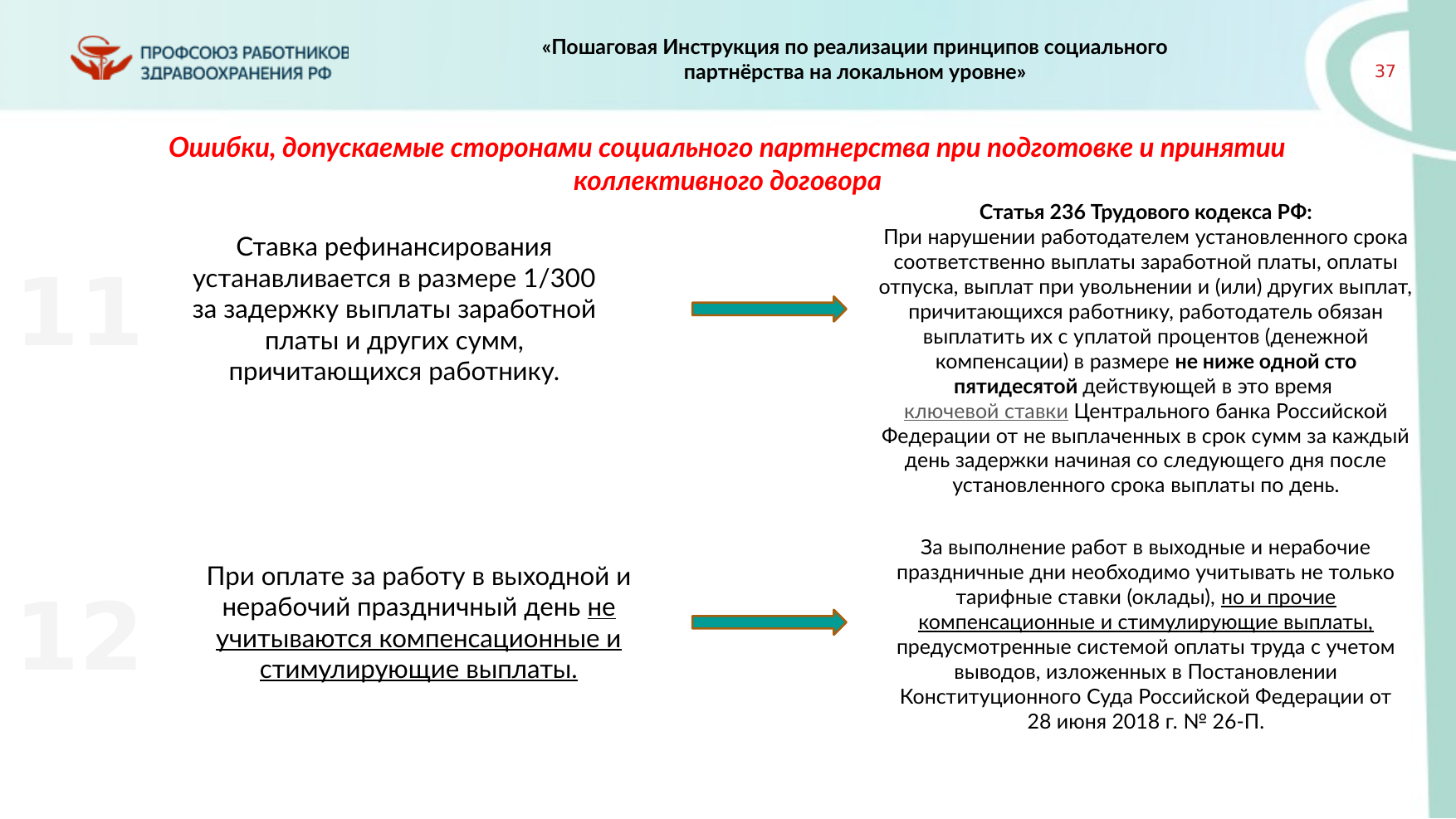

Ошибки, допускаемые сторонами социального партнерства при подготовке и принятии коллективного договора
Статья 236 Трудового кодекса РФ:
При нарушении работодателем установленного срока соответственно выплаты заработной платы, оплаты отпуска, выплат при увольнении и (или) других выплат, причитающихся работнику, работодатель обязан выплатить их с уплатой процентов (денежной компенсации) в размере не ниже одной сто пятидесятой действующей в это время ключевой ставки Центрального банка Российской Федерации от не выплаченных в срок сумм за каждый день задержки начиная со следующего дня после установленного срока выплаты по день.
Ставка рефинансирования устанавливается в размере 1/300 за задержку выплаты заработной платы и других сумм, причитающихся работнику.
11

За выполнение работ в выходные и нерабочие праздничные дни необходимо учитывать не только тарифные ставки (оклады), но и прочие компенсационные и стимулирующие выплаты, предусмотренные системой оплаты труда с учетом выводов, изложенных в Постановлении Конституционного Суда Российской Федерации от 28 июня 2018 г. № 26-П.
При оплате за работу в выходной и нерабочий праздничный день не учитываются компенсационные и стимулирующие выплаты.
12